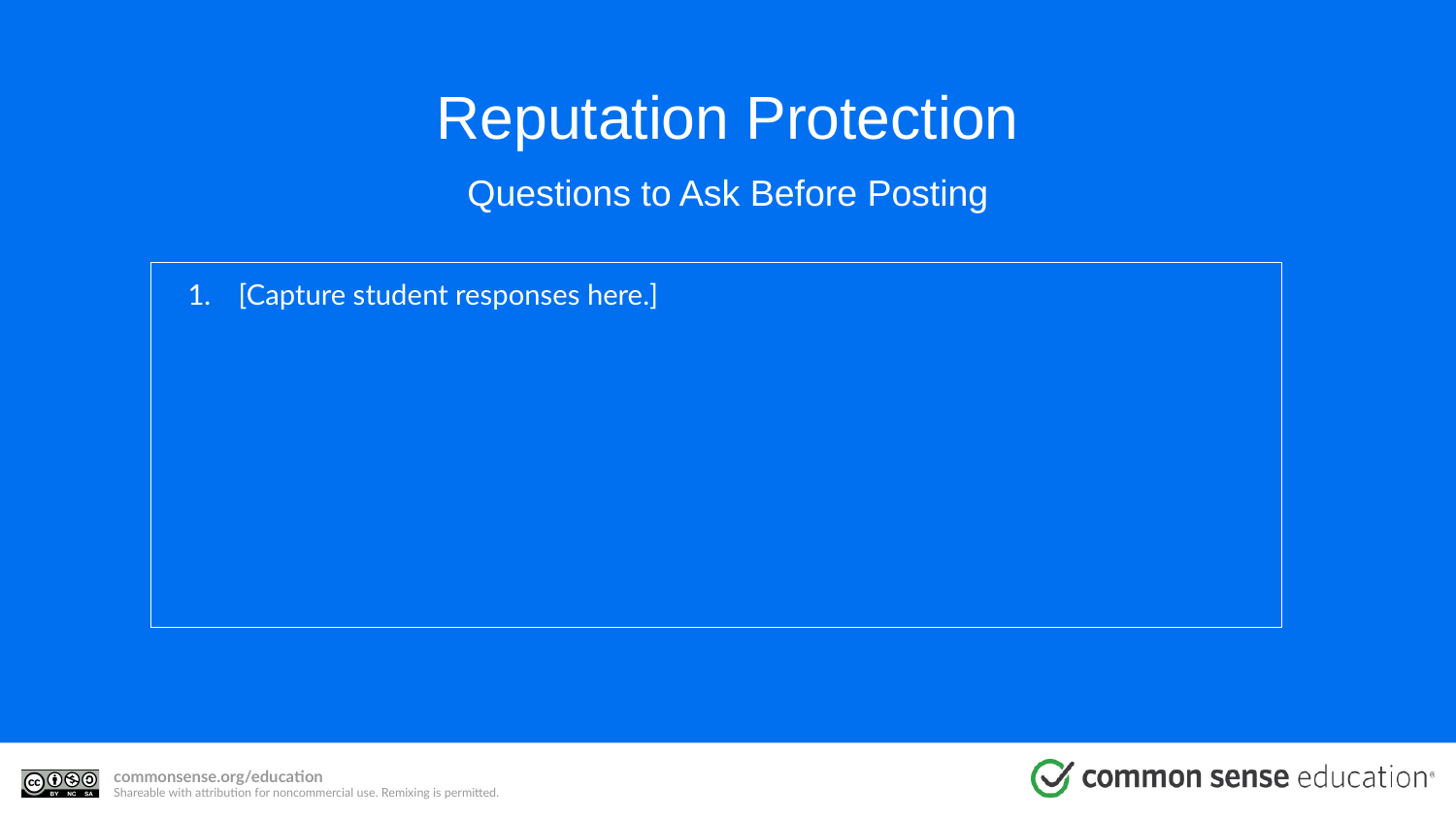

Reputation Protection

Questions to Ask Before Posting
Reputation Protection

Questions to Ask Before Posting
| [Capture student responses here.] |
| --- |